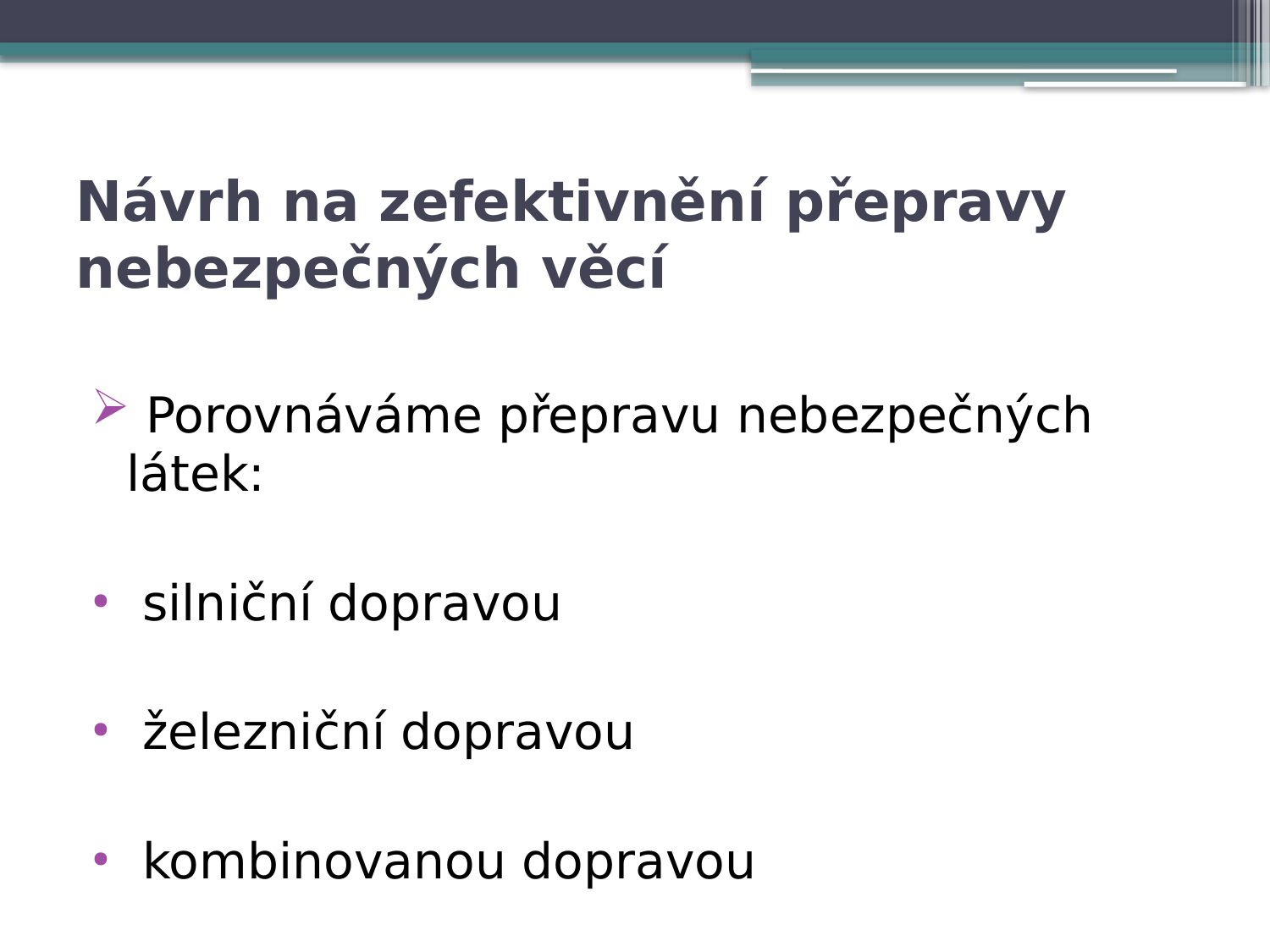

# Návrh na zefektivnění přepravy nebezpečných věcí

 Porovnáváme přepravu nebezpečných    látek:

 silniční dopravou

 železniční dopravou

 kombinovanou dopravou